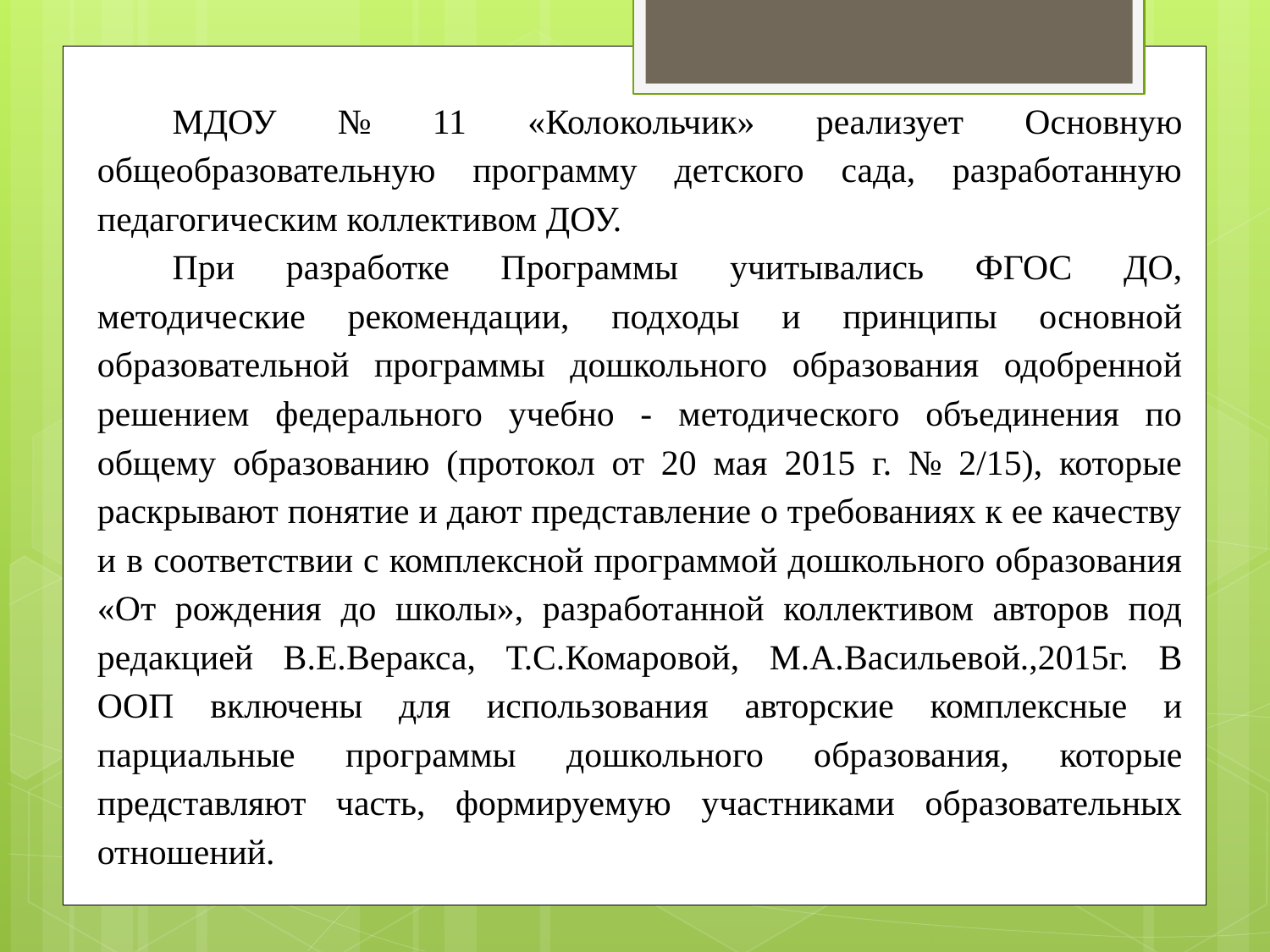

МДОУ № 11 «Колокольчик» реализует Основную общеобразовательную программу детского сада, разработанную педагогическим коллективом ДОУ.
При разработке Программы учитывались ФГОС ДО, методические рекомендации, подходы и принципы основной образовательной программы дошкольного образования одобренной решением федерального учебно - методического объединения по общему образованию (протокол от 20 мая 2015 г. № 2/15), которые раскрывают понятие и дают представление о требованиях к ее качеству и в соответствии с комплексной программой дошкольного образования «От рождения до школы», разработанной коллективом авторов под редакцией В.Е.Веракса, Т.С.Комаровой, М.А.Васильевой.,2015г. В ООП включены для использования авторские комплексные и парциальные программы дошкольного образования, которые представляют часть, формируемую участниками образовательных отношений.